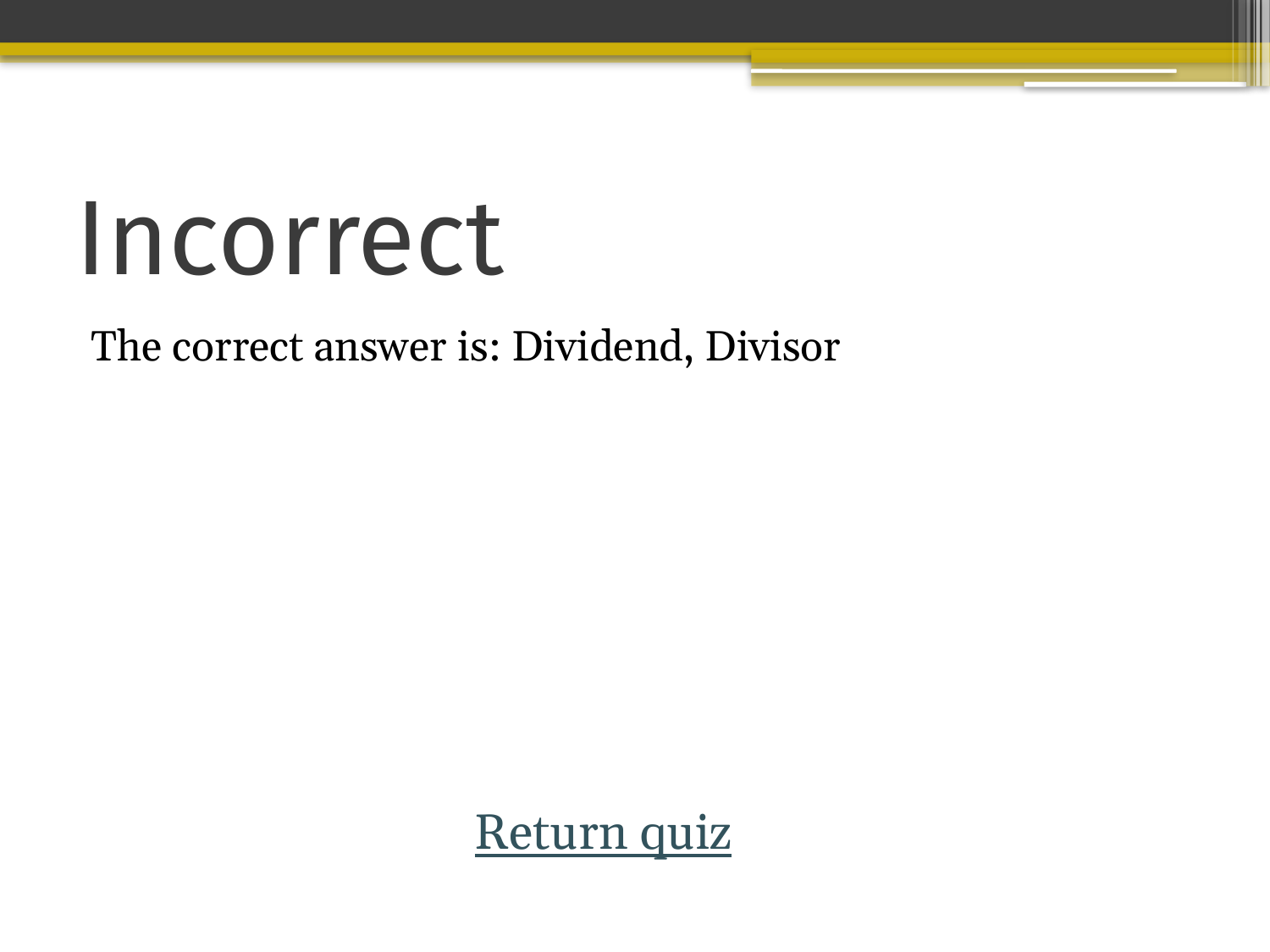

# Incorrect
The correct answer is: Dividend, Divisor
Return quiz